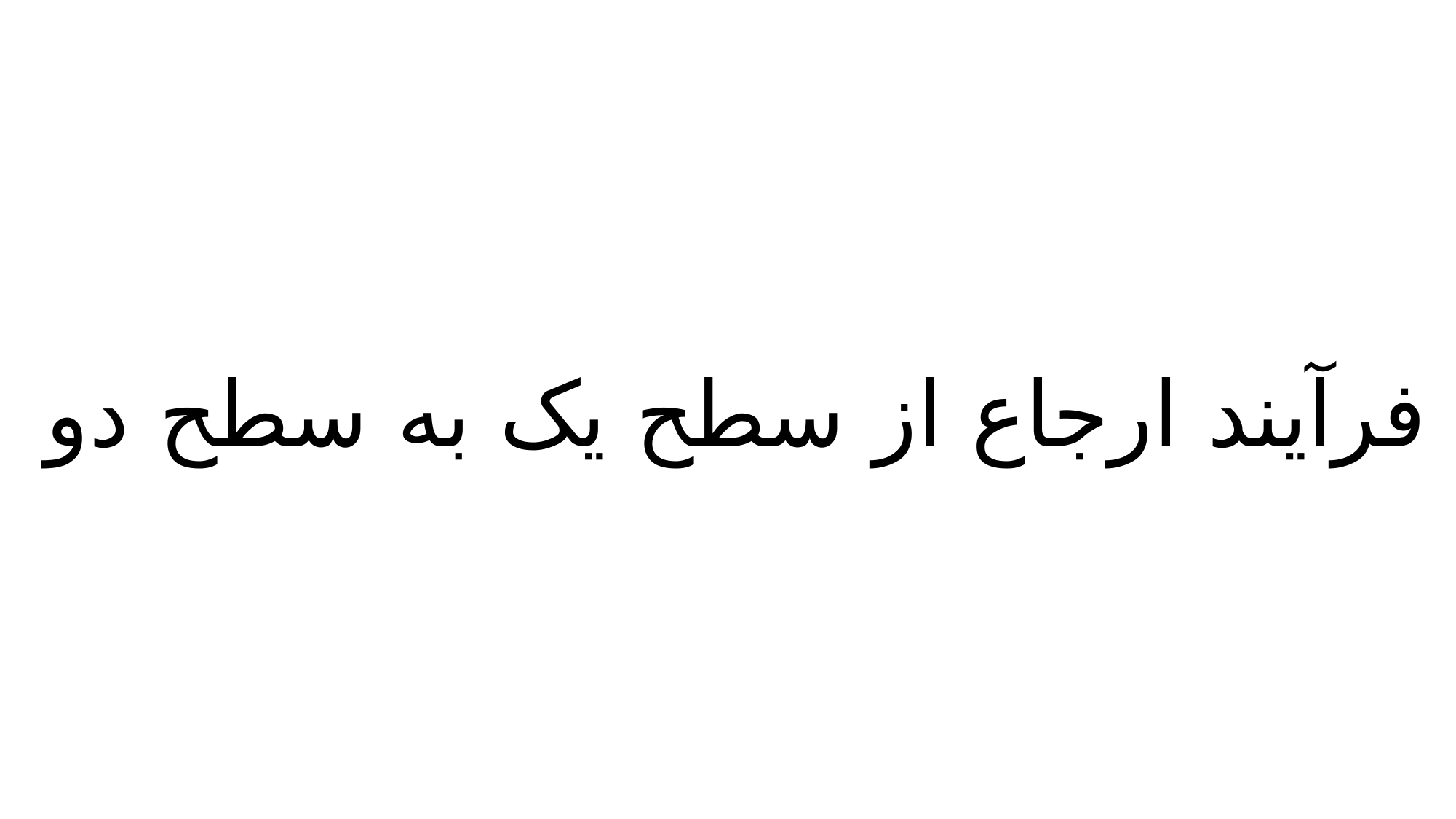

فرآیند ارجاع از سطح یک به سطح دو